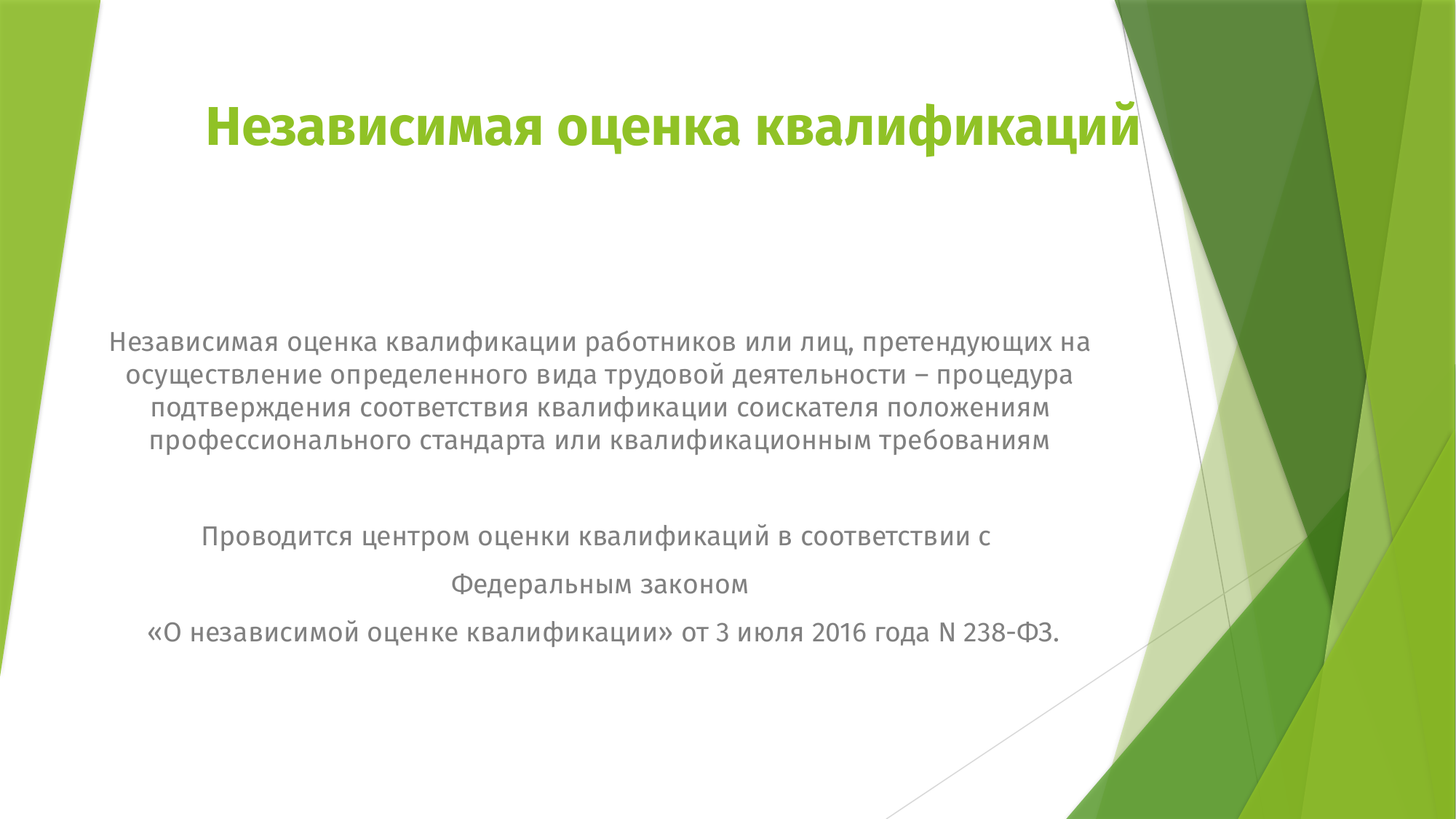

# Независимая оценка квалификаций
Независимая оценка квалификации работников или лиц, претендующих на осуществление определенного вида трудовой деятельности – процедура подтверждения соответствия квалификации соискателя положениям профессионального стандарта или квалификационным требованиям

Проводится центром оценки квалификаций в соответствии с
Федеральным законом
 «О независимой оценке квалификации» от 3 июля 2016 года N 238-ФЗ.